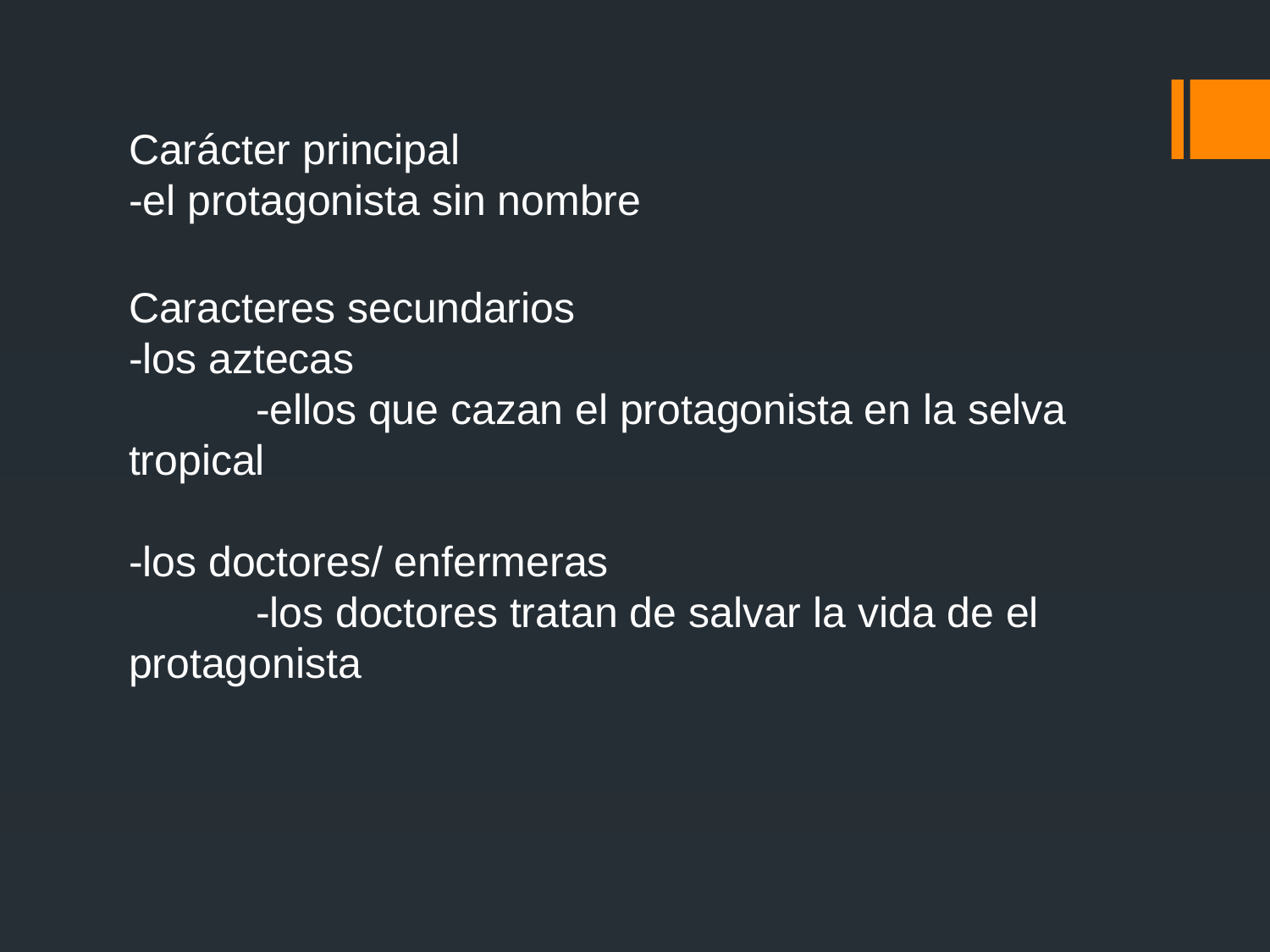

Carácter principal
-el protagonista sin nombre

Caracteres secundarios
-los aztecas
	-ellos que cazan el protagonista en la selva tropical

-los doctores/ enfermeras
	-los doctores tratan de salvar la vida de el protagonista